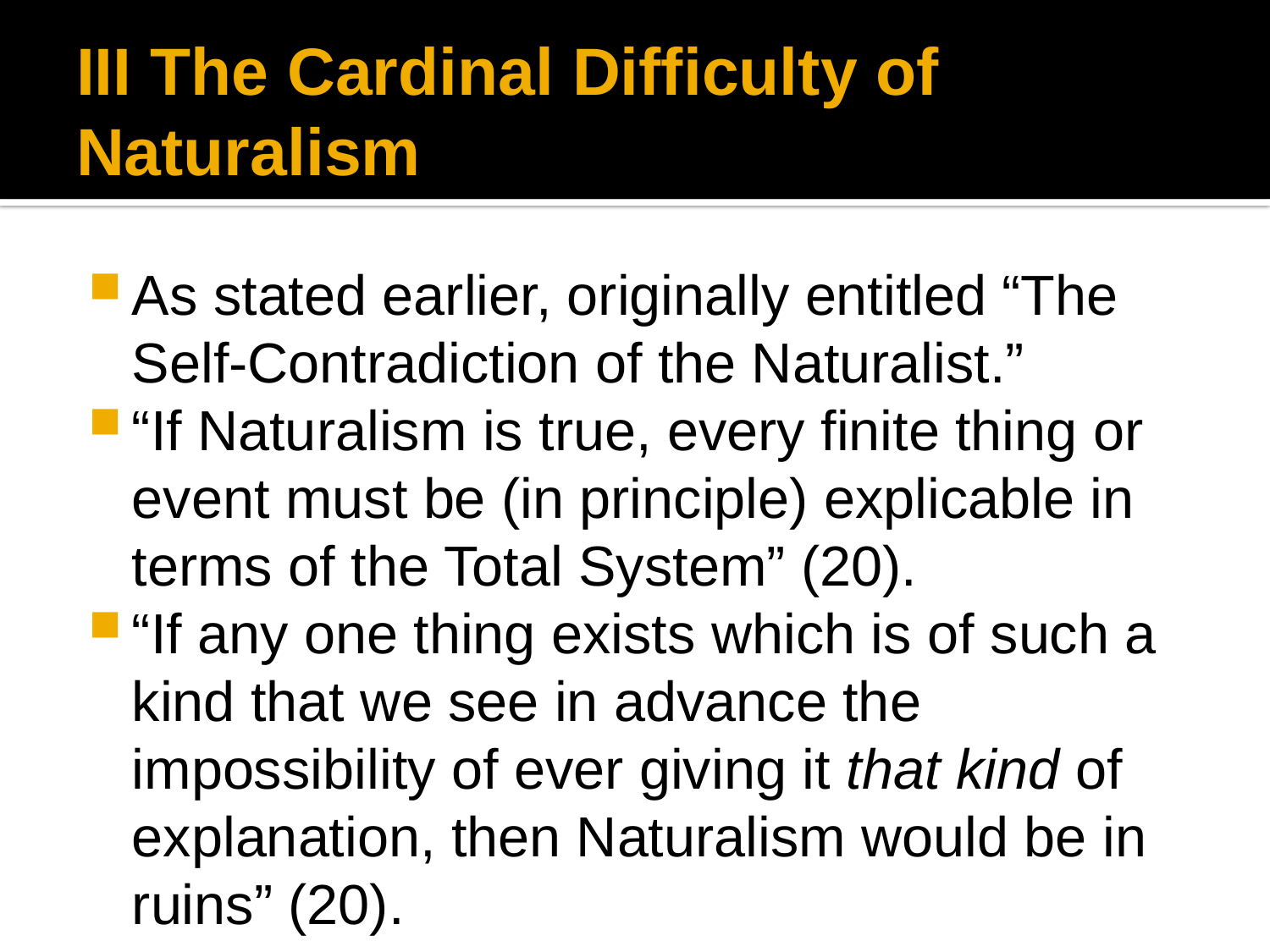

# III The Cardinal Difficulty of Naturalism
As stated earlier, originally entitled “The Self-Contradiction of the Naturalist.”
“If Naturalism is true, every finite thing or event must be (in principle) explicable in terms of the Total System” (20).
“If any one thing exists which is of such a kind that we see in advance the impossibility of ever giving it that kind of explanation, then Naturalism would be in ruins” (20).